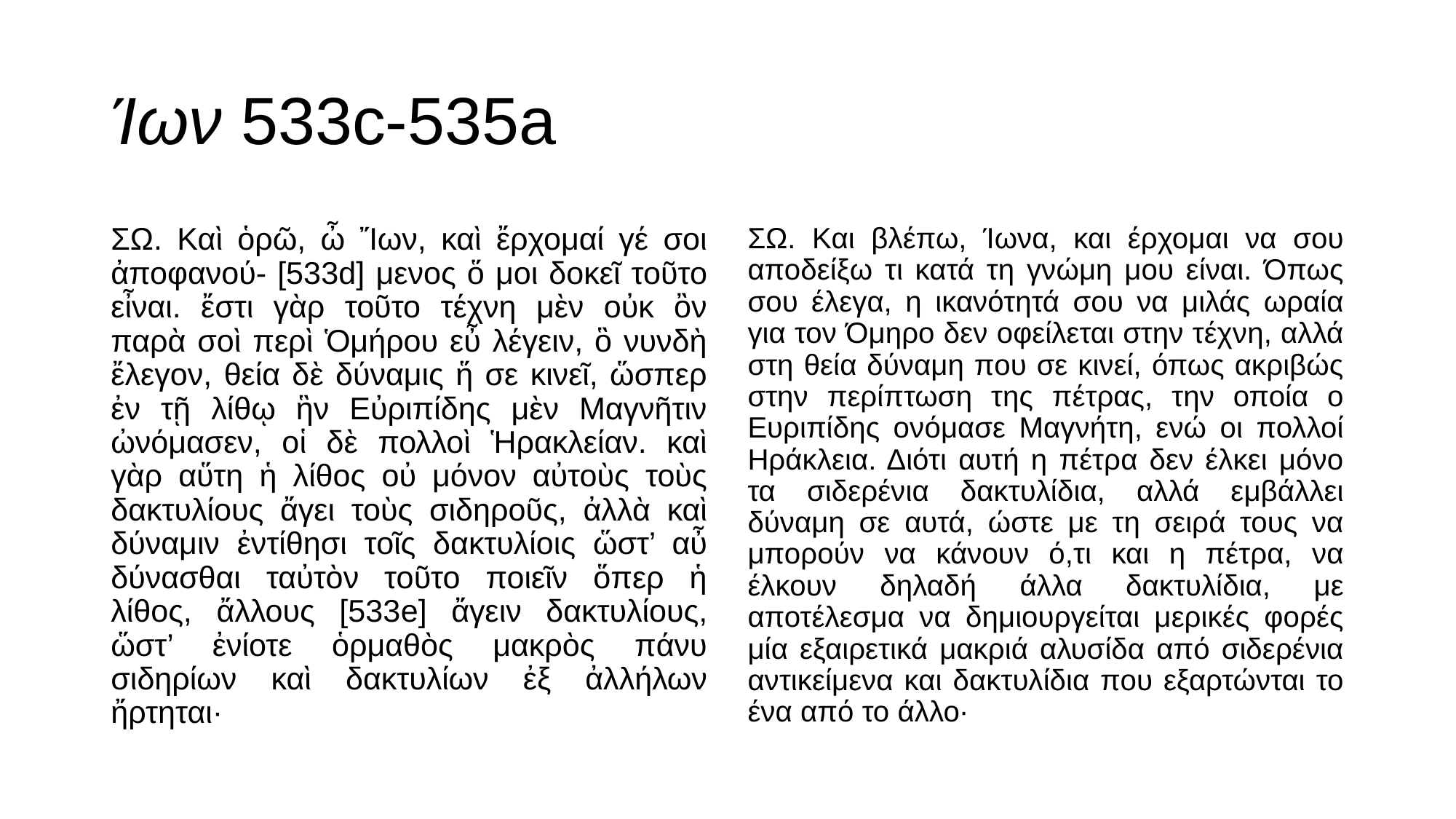

# Ίων 533c-535a
ΣΩ. Καὶ ὁρῶ, ὦ Ἴων, καὶ ἔρχομαί γέ σοι ἀποφανού- [533d] μενος ὅ μοι δοκεῖ τοῦτο εἶναι. ἔστι γὰρ τοῦτο τέχνη μὲν οὐκ ὂν παρὰ σοὶ περὶ Ὁμήρου εὖ λέγειν, ὃ νυνδὴ ἔλεγον, θεία δὲ δύναμις ἥ σε κινεῖ, ὥσπερ ἐν τῇ λίθῳ ἣν Εὐριπίδης μὲν Μαγνῆτιν ὠνόμασεν, οἱ δὲ πολλοὶ Ἡρακλείαν. καὶ γὰρ αὕτη ἡ λίθος οὐ μόνον αὐτοὺς τοὺς δακτυλίους ἄγει τοὺς σιδηροῦς, ἀλλὰ καὶ δύναμιν ἐντίθησι τοῖς δακτυλίοις ὥστ’ αὖ δύνασθαι ταὐτὸν τοῦτο ποιεῖν ὅπερ ἡ λίθος, ἄλλους [533e] ἄγειν δακτυλίους, ὥστ’ ἐνίοτε ὁρμαθὸς μακρὸς πάνυ σιδηρίων καὶ δακτυλίων ἐξ ἀλλήλων ἤρτηται·
ΣΩ. Και βλέπω, Ίωνα, και έρχομαι να σου αποδείξω τι κατά τη γνώμη μου είναι. Όπως σου έλεγα, η ικανότητά σου να μιλάς ωραία για τον Όμηρο δεν οφείλεται στην τέχνη, αλλά στη θεία δύναμη που σε κινεί, όπως ακριβώς στην περίπτωση της πέτρας, την οποία ο Ευριπίδης ονόμασε Μαγνήτη, ενώ οι πολλοί Ηράκλεια. Διότι αυτή η πέτρα δεν έλκει μόνο τα σιδερένια δακτυλίδια, αλλά εμβάλλει δύναμη σε αυτά, ώστε με τη σειρά τους να μπορούν να κάνουν ό,τι και η πέτρα, να έλκουν δηλαδή άλλα δακτυλίδια, με αποτέλεσμα να δημιουργείται μερικές φορές μία εξαιρετικά μακριά αλυσίδα από σιδερένια αντικείμενα και δακτυλίδια που εξαρτώνται το ένα από το άλλο·